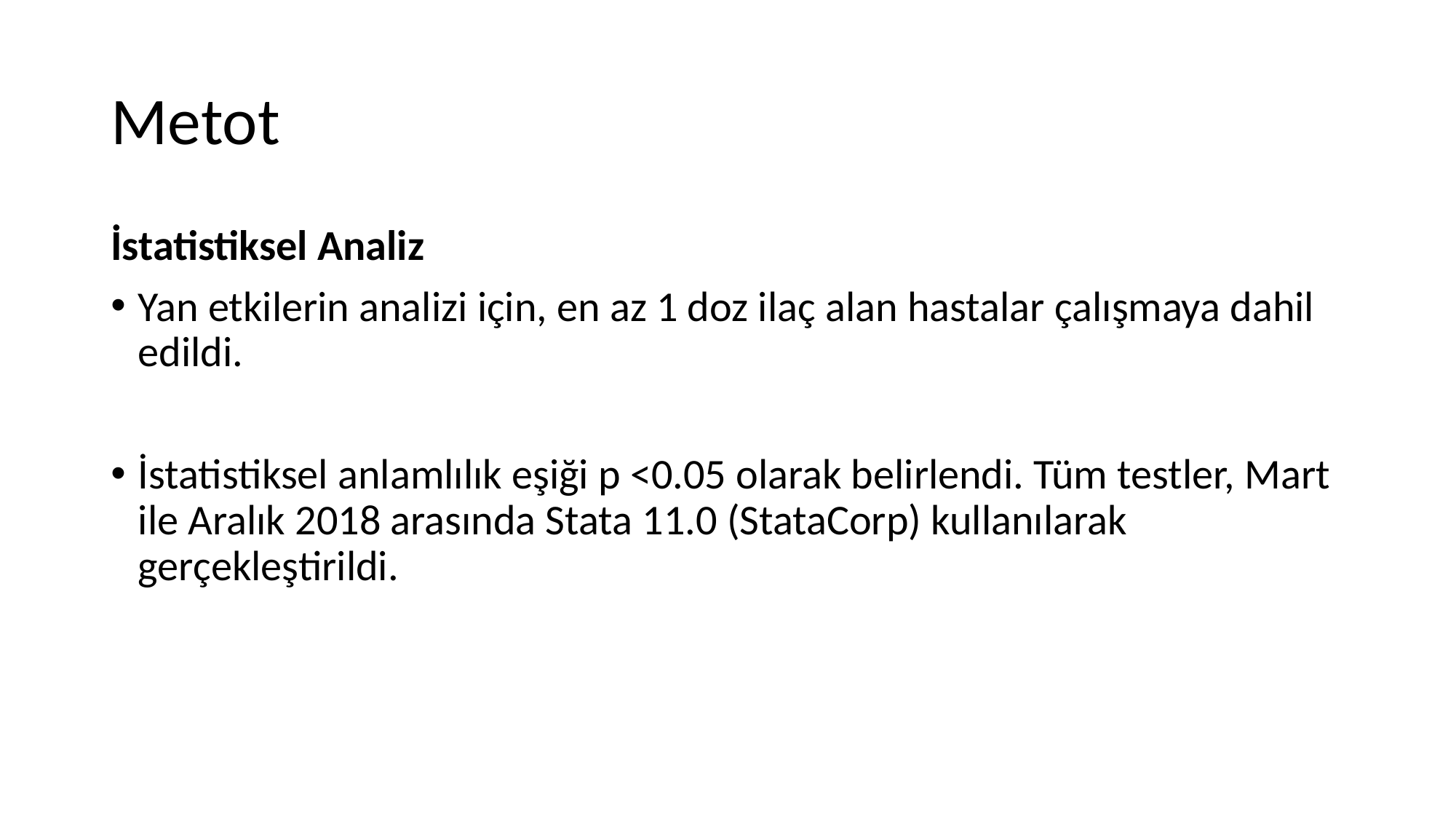

# Metot
İstatistiksel Analiz
Yan etkilerin analizi için, en az 1 doz ilaç alan hastalar çalışmaya dahil edildi.

İstatistiksel anlamlılık eşiği p <0.05 olarak belirlendi. Tüm testler, Mart ile Aralık 2018 arasında Stata 11.0 (StataCorp) kullanılarak gerçekleştirildi.